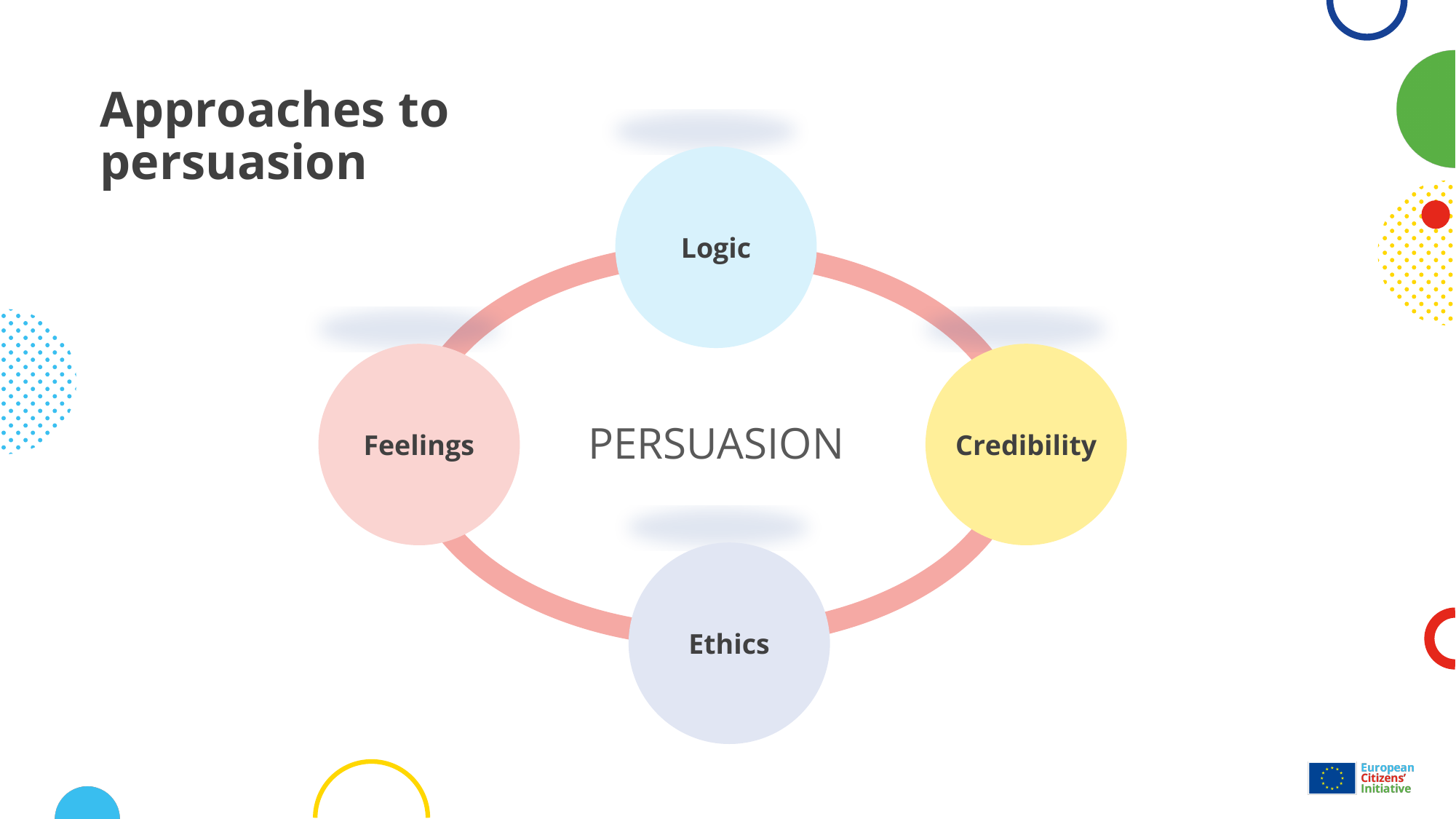

# Approaches to persuasion
Logic

Feelings
Credibility
persuasion
Ethics